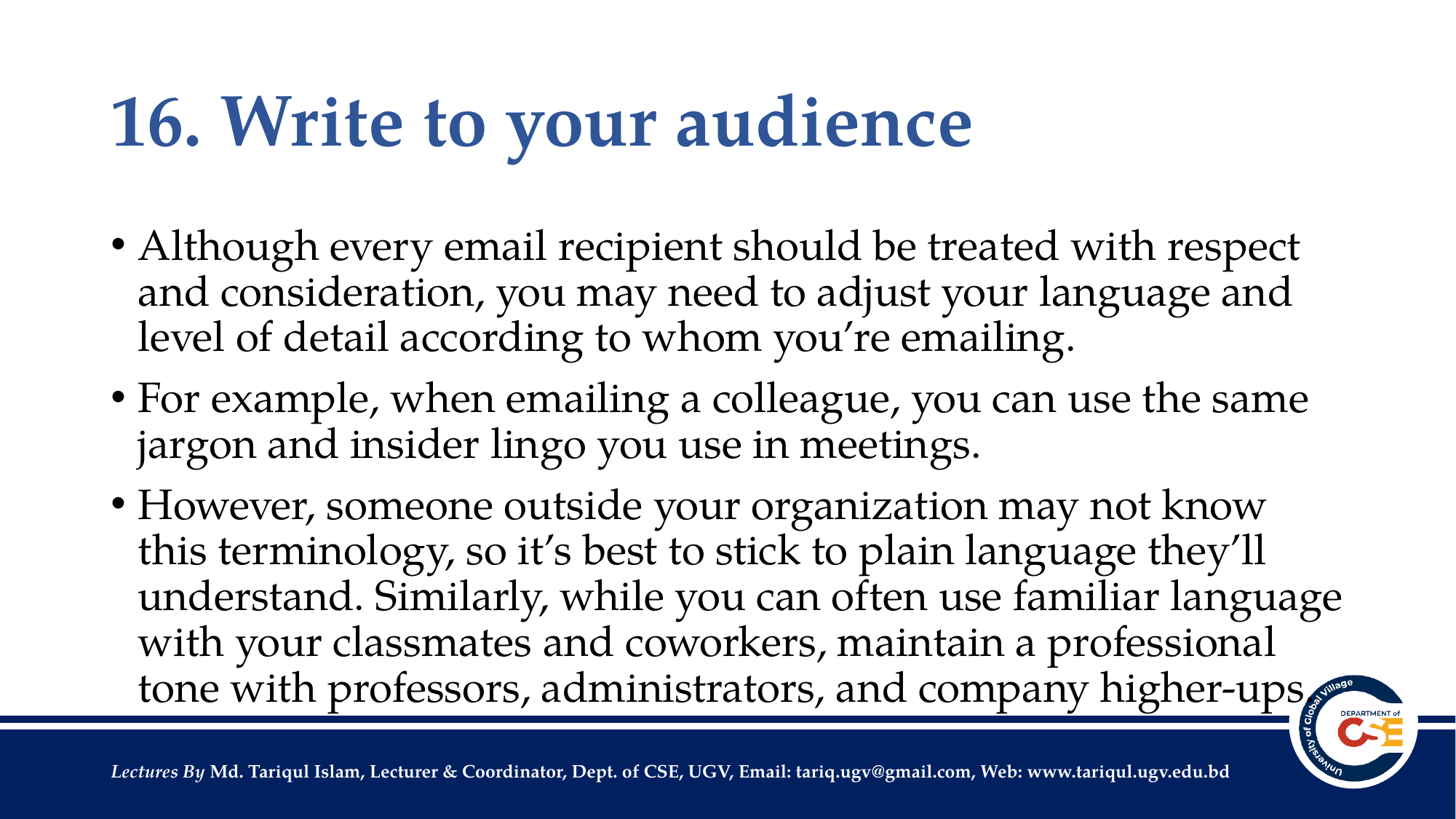

# 16. Write to your audience
Although every email recipient should be treated with respect and consideration, you may need to adjust your language and level of detail according to whom you’re emailing.
For example, when emailing a colleague, you can use the same jargon and insider lingo you use in meetings.
However, someone outside your organization may not know this terminology, so it’s best to stick to plain language they’ll understand. Similarly, while you can often use familiar language with your classmates and coworkers, maintain a professional tone with professors, administrators, and company higher-ups.